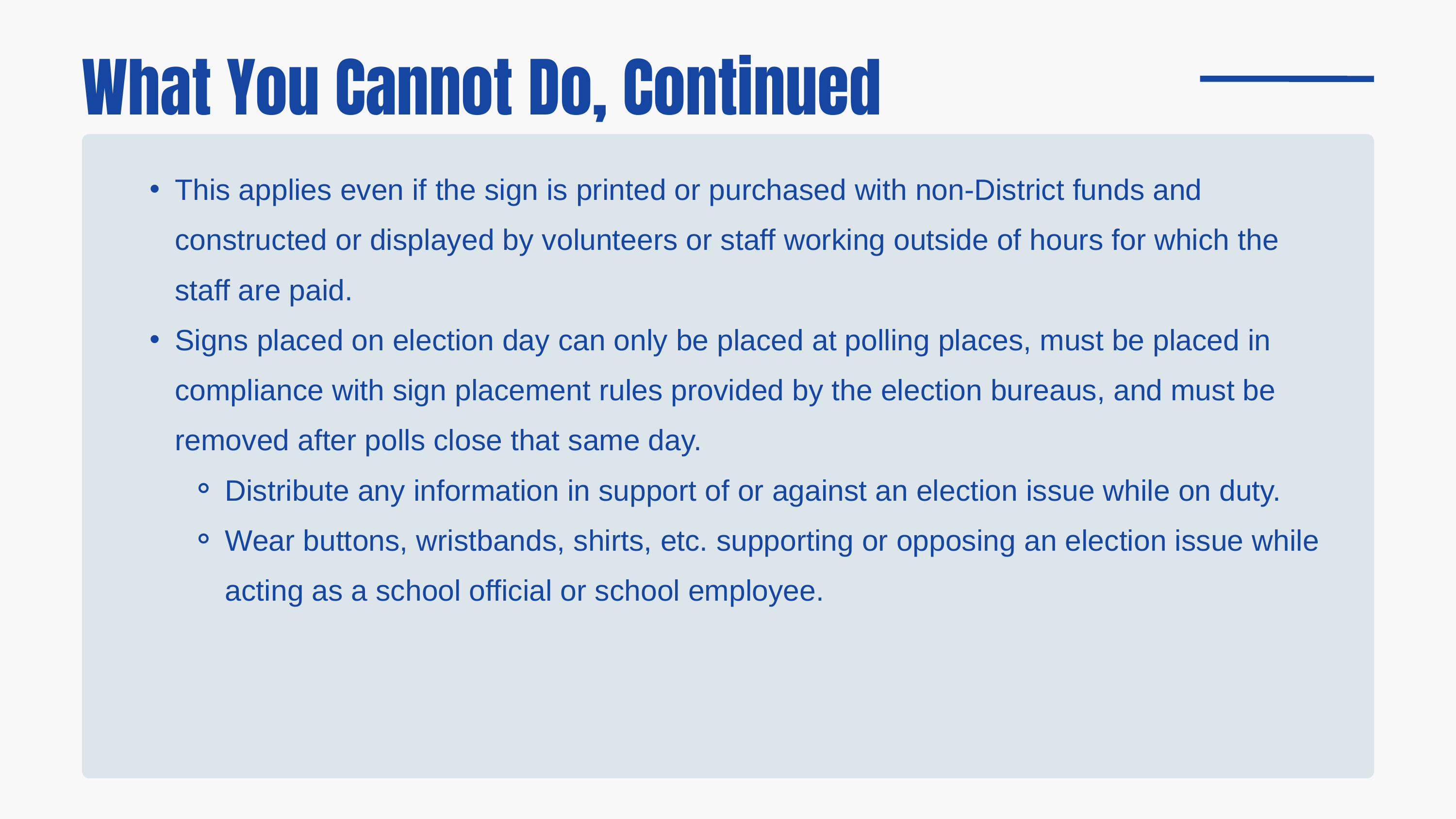

What You Cannot Do, Continued

This applies even if the sign is printed or purchased with non-District funds and constructed or displayed by volunteers or staff working outside of hours for which the staff are paid.
Signs placed on election day can only be placed at polling places, must be placed in compliance with sign placement rules provided by the election bureaus, and must be removed after polls close that same day.
Distribute any information in support of or against an election issue while on duty.
Wear buttons, wristbands, shirts, etc. supporting or opposing an election issue while acting as a school official or school employee.